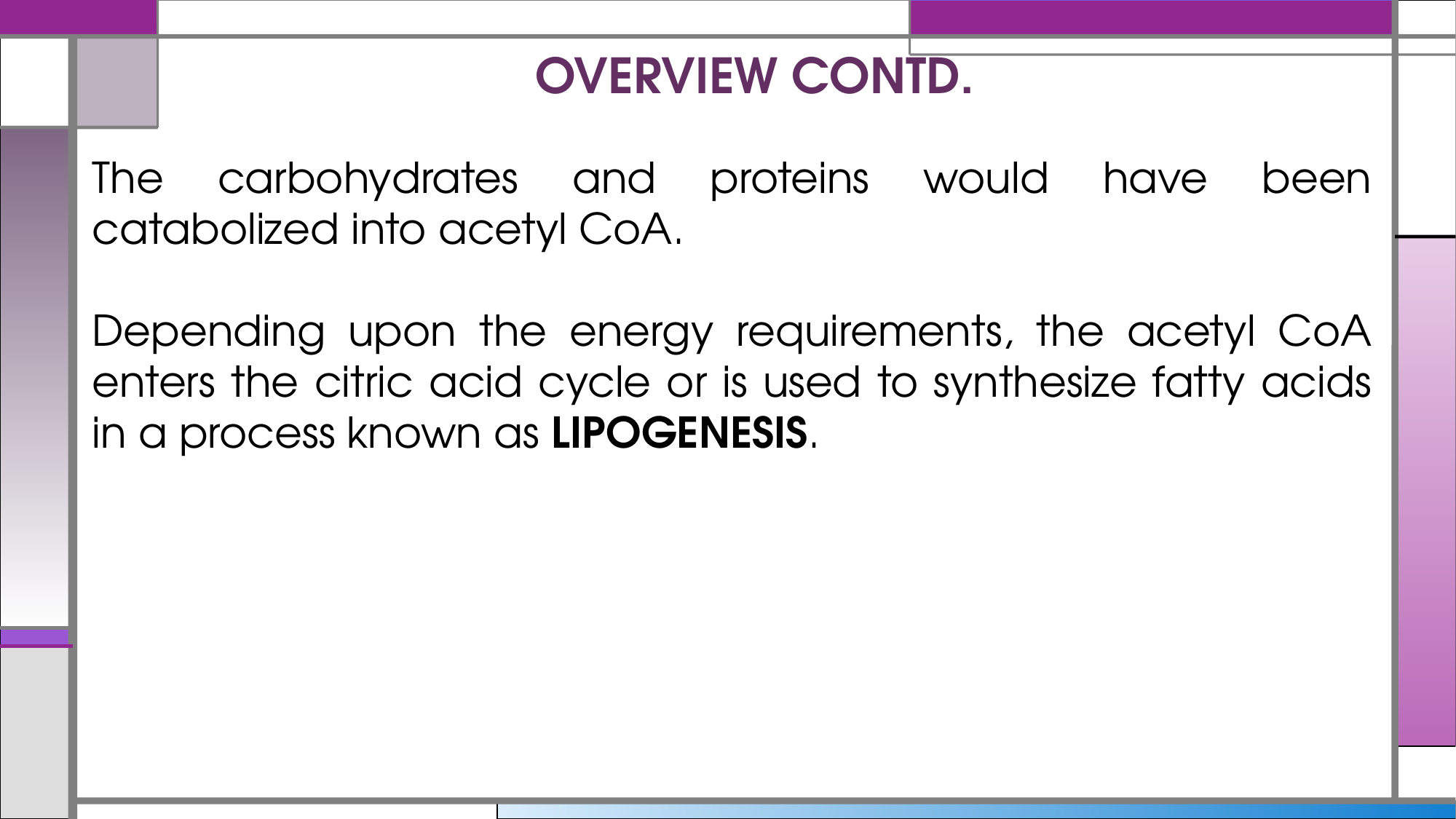

# OVERVIEW CONTD.
The carbohydrates and proteins would have been catabolized into acetyl CoA.

Depending upon the energy requirements, the acetyl CoA enters the citric acid cycle or is used to synthesize fatty acids in a process known as LIPOGENESIS.